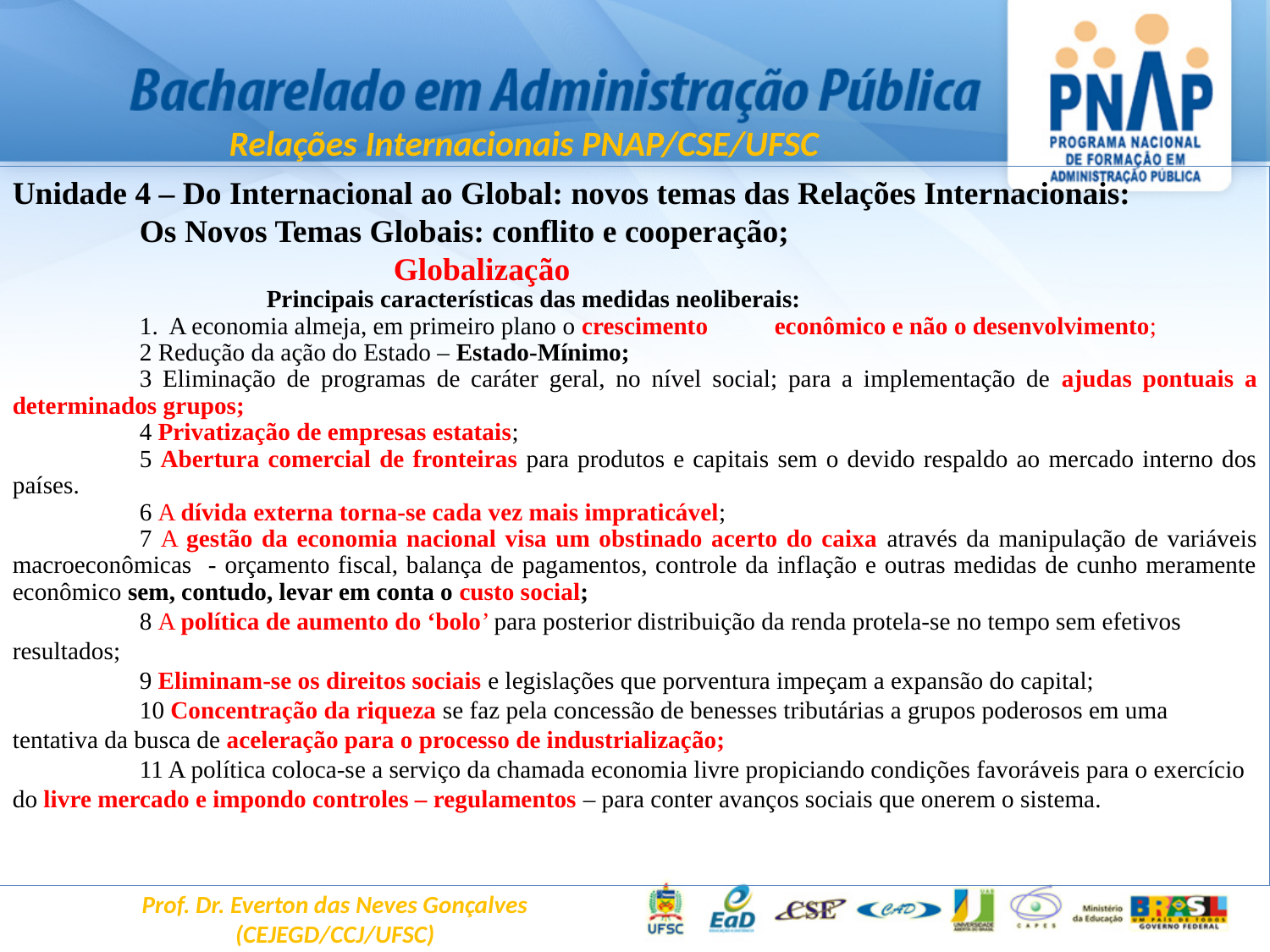

Relações Internacionais PNAP/CSE/UFSC

Unidade 4 – Do Internacional ao Global: novos temas das Relações Internacionais:
	Os Novos Temas Globais: conflito e cooperação;
			Globalização
		Principais características das medidas neoliberais:
	1.  A economia almeja, em primeiro plano o crescimento 	econômico e não o desenvolvimento;
	2 Redução da ação do Estado – Estado-Mínimo;
	3 Eliminação de programas de caráter geral, no nível social; para a implementação de ajudas pontuais a determinados grupos;
	4 Privatização de empresas estatais;
	5 Abertura comercial de fronteiras para produtos e capitais sem o devido respaldo ao mercado interno dos países.
	6 A dívida externa torna-se cada vez mais impraticável;
	7 A gestão da economia nacional visa um obstinado acerto do caixa através da manipulação de variáveis macroeconômicas  - orçamento fiscal, balança de pagamentos, controle da inflação e outras medidas de cunho meramente econômico sem, contudo, levar em conta o custo social;
	8 A política de aumento do ‘bolo’ para posterior distribuição da renda protela-se no tempo sem efetivos resultados;
	9 Eliminam-se os direitos sociais e legislações que porventura impeçam a expansão do capital;
	10 Concentração da riqueza se faz pela concessão de benesses tributárias a grupos poderosos em uma tentativa da busca de aceleração para o processo de industrialização;
	11 A política coloca-se a serviço da chamada economia livre propiciando condições favoráveis para o exercício do livre mercado e impondo controles – regulamentos – para conter avanços sociais que onerem o sistema.

Prof. Dr. Everton das Neves Gonçalves
(CEJEGD/CCJ/UFSC)